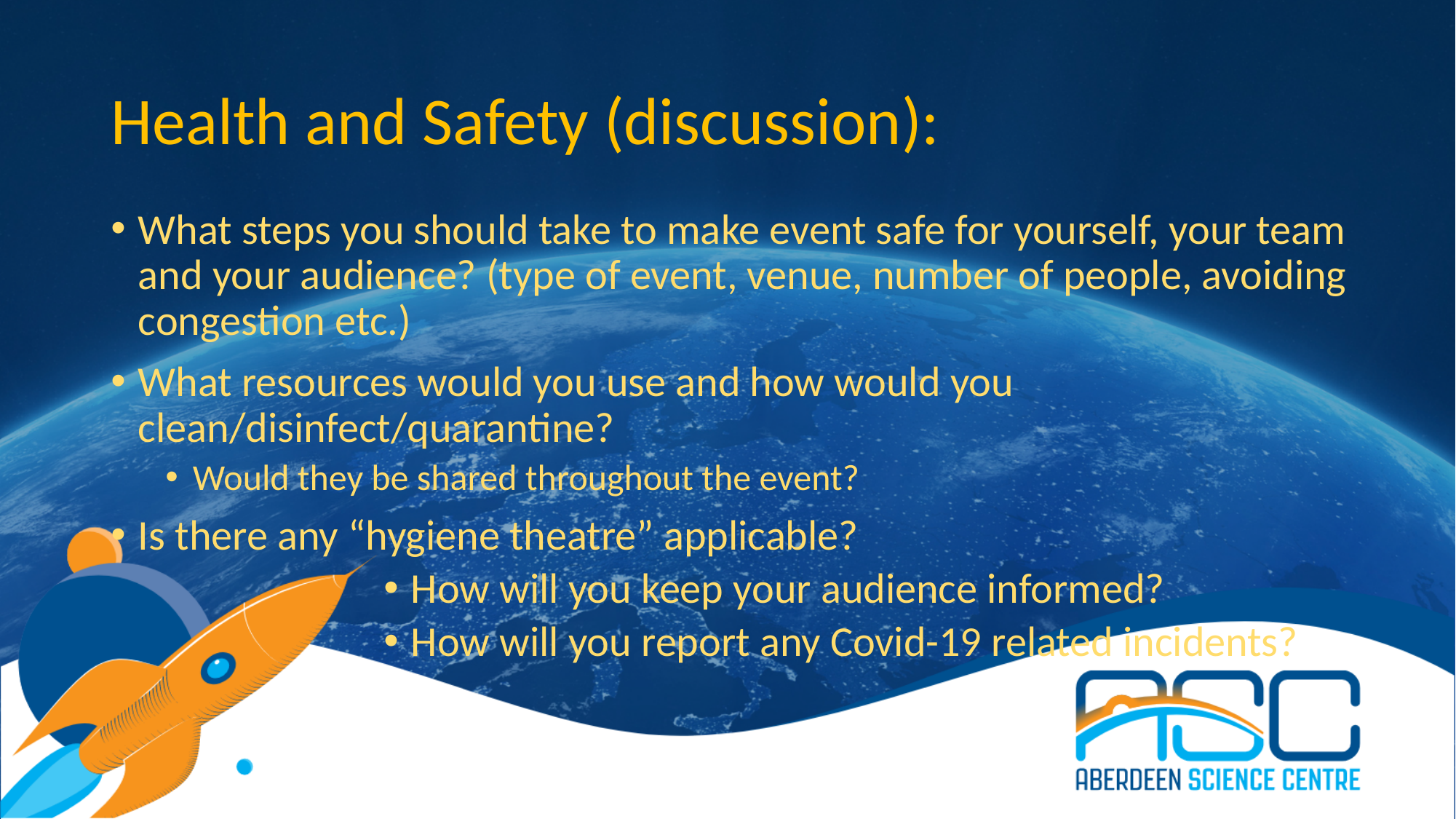

# Health and Safety (discussion):
What steps you should take to make event safe for yourself, your team and your audience? (type of event, venue, number of people, avoiding congestion etc.)
What resources would you use and how would you clean/disinfect/quarantine?
Would they be shared throughout the event?
Is there any “hygiene theatre” applicable?
How will you keep your audience informed?
How will you report any Covid-19 related incidents?